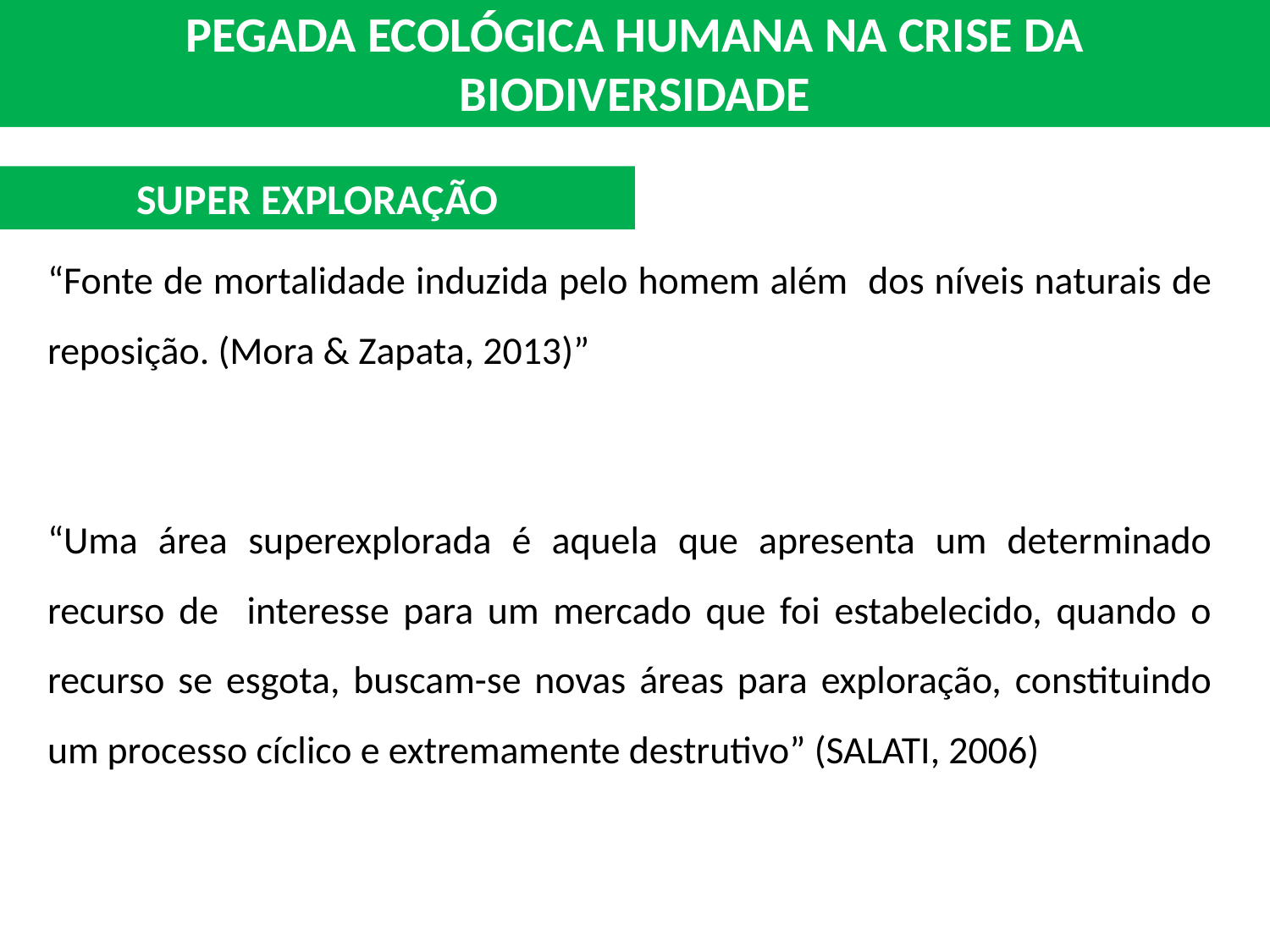

PEGADA ECOLÓGICA HUMANA NA CRISE DA BIODIVERSIDADE
SUPER EXPLORAÇÃO
“Fonte de mortalidade induzida pelo homem além  dos níveis naturais de reposição. (Mora & Zapata, 2013)”
“Uma área superexplorada é aquela que apresenta um determinado recurso de  interesse para um mercado que foi estabelecido, quando o recurso se esgota, buscam-se novas áreas para exploração, constituindo um processo cíclico e extremamente destrutivo” (SALATI, 2006)